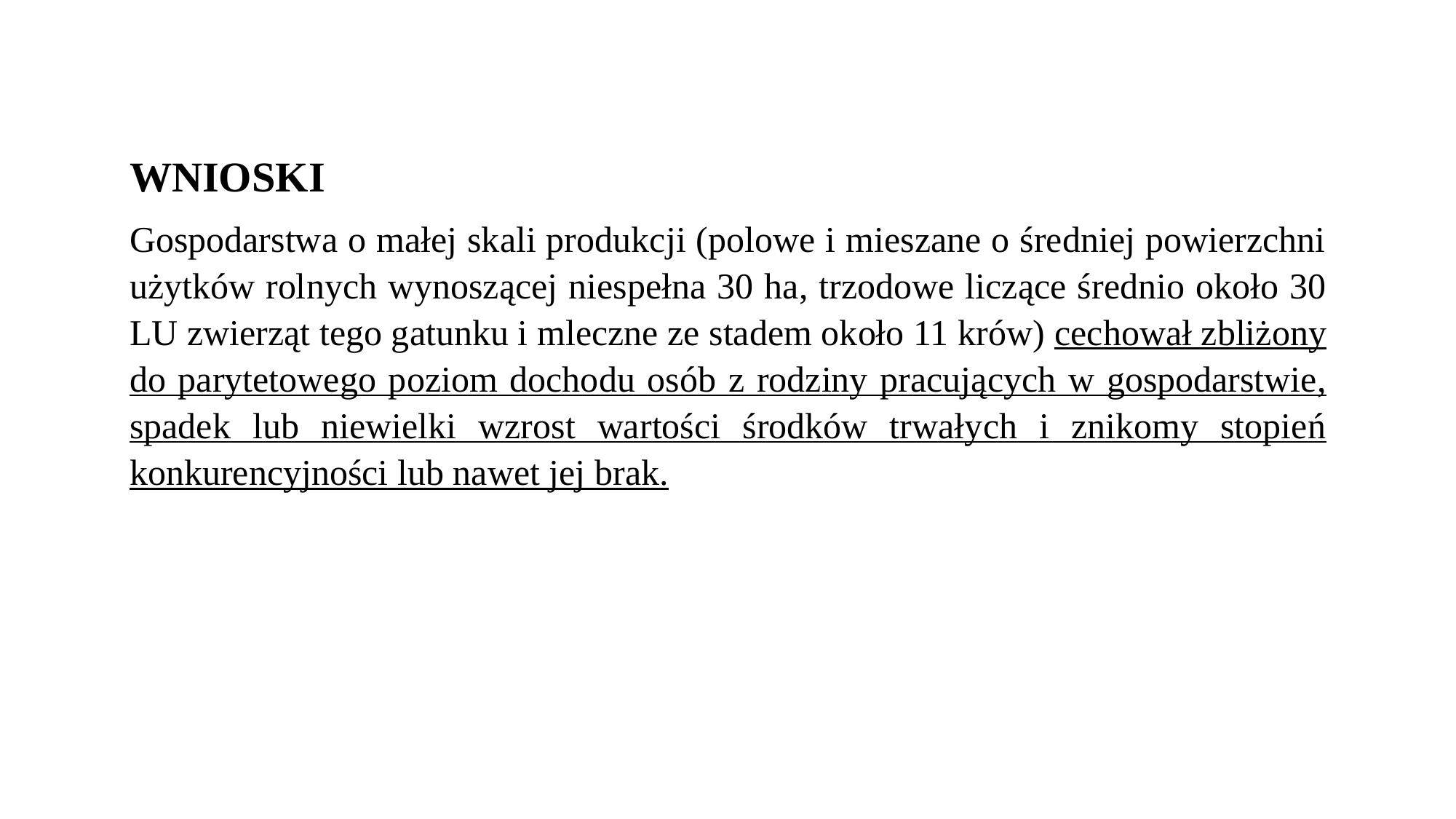

WNIOSKI
Gospodarstwa o małej skali produkcji (polowe i mieszane o średniej powierzchni użytków rolnych wynoszącej niespełna 30 ha, trzodowe liczące średnio około 30 LU zwierząt tego gatunku i mleczne ze stadem około 11 krów) cechował zbliżony do parytetowego poziom dochodu osób z rodziny pracujących w gospodarstwie, spadek lub niewielki wzrost wartości środków trwałych i znikomy stopień konkurencyjności lub nawet jej brak.